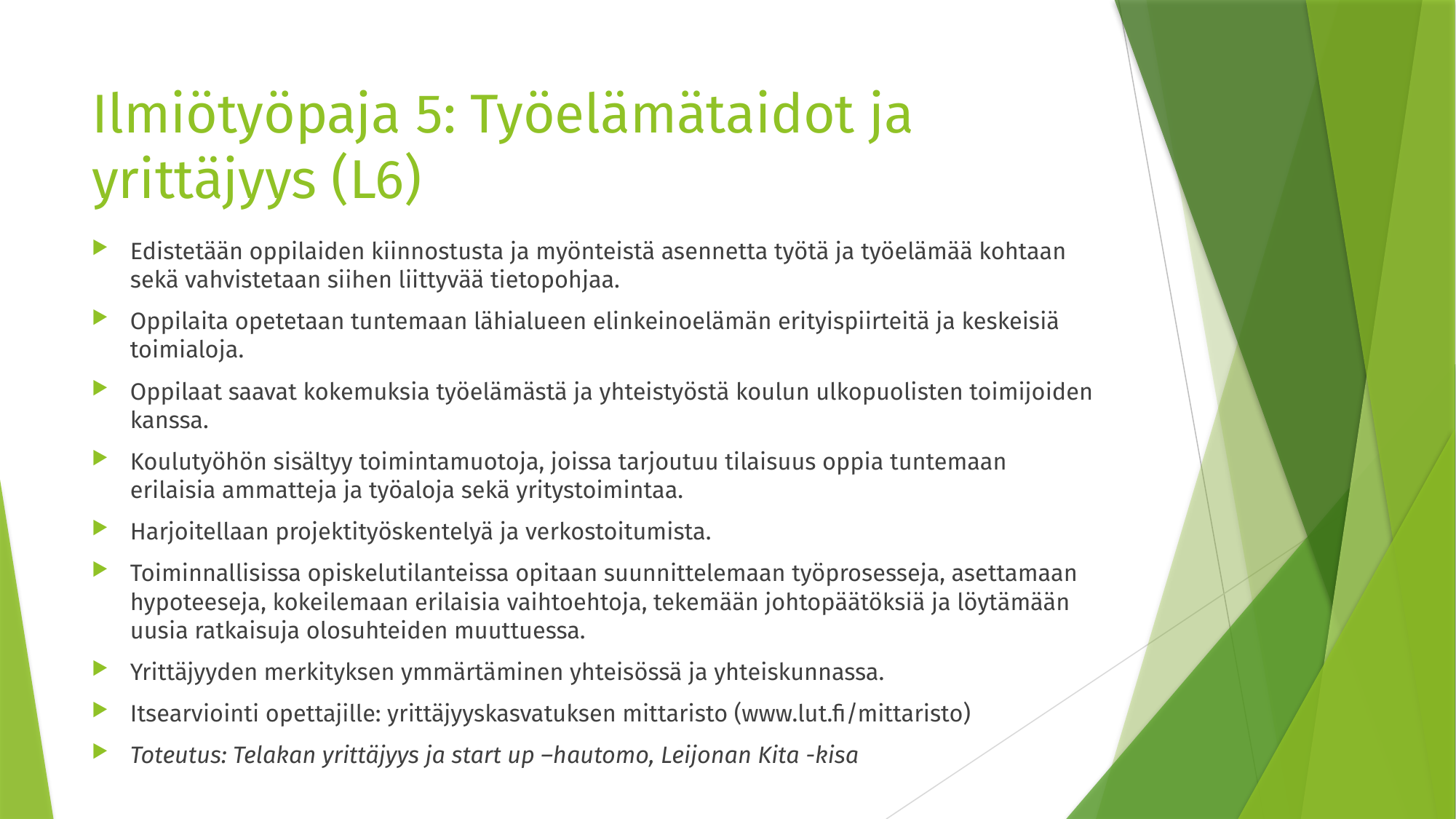

# Ilmiötyöpaja 5: Työelämätaidot ja yrittäjyys (L6)
Edistetään oppilaiden kiinnostusta ja myönteistä asennetta työtä ja työelämää kohtaan sekä vahvistetaan siihen liittyvää tietopohjaa.
Oppilaita opetetaan tuntemaan lähialueen elinkeinoelämän erityispiirteitä ja keskeisiä toimialoja.
Oppilaat saavat kokemuksia työelämästä ja yhteistyöstä koulun ulkopuolisten toimijoiden kanssa.
Koulutyöhön sisältyy toimintamuotoja, joissa tarjoutuu tilaisuus oppia tuntemaan erilaisia ammatteja ja työaloja sekä yritystoimintaa.
Harjoitellaan projektityöskentelyä ja verkostoitumista.
Toiminnallisissa opiskelutilanteissa opitaan suunnittelemaan työprosesseja, asettamaan hypoteeseja, kokeilemaan erilaisia vaihtoehtoja, tekemään johtopäätöksiä ja löytämään uusia ratkaisuja olosuhteiden muuttuessa.
Yrittäjyyden merkityksen ymmärtäminen yhteisössä ja yhteiskunnassa.
Itsearviointi opettajille: yrittäjyyskasvatuksen mittaristo (www.lut.fi/mittaristo)
Toteutus: Telakan yrittäjyys ja start up –hautomo, Leijonan Kita -kisa